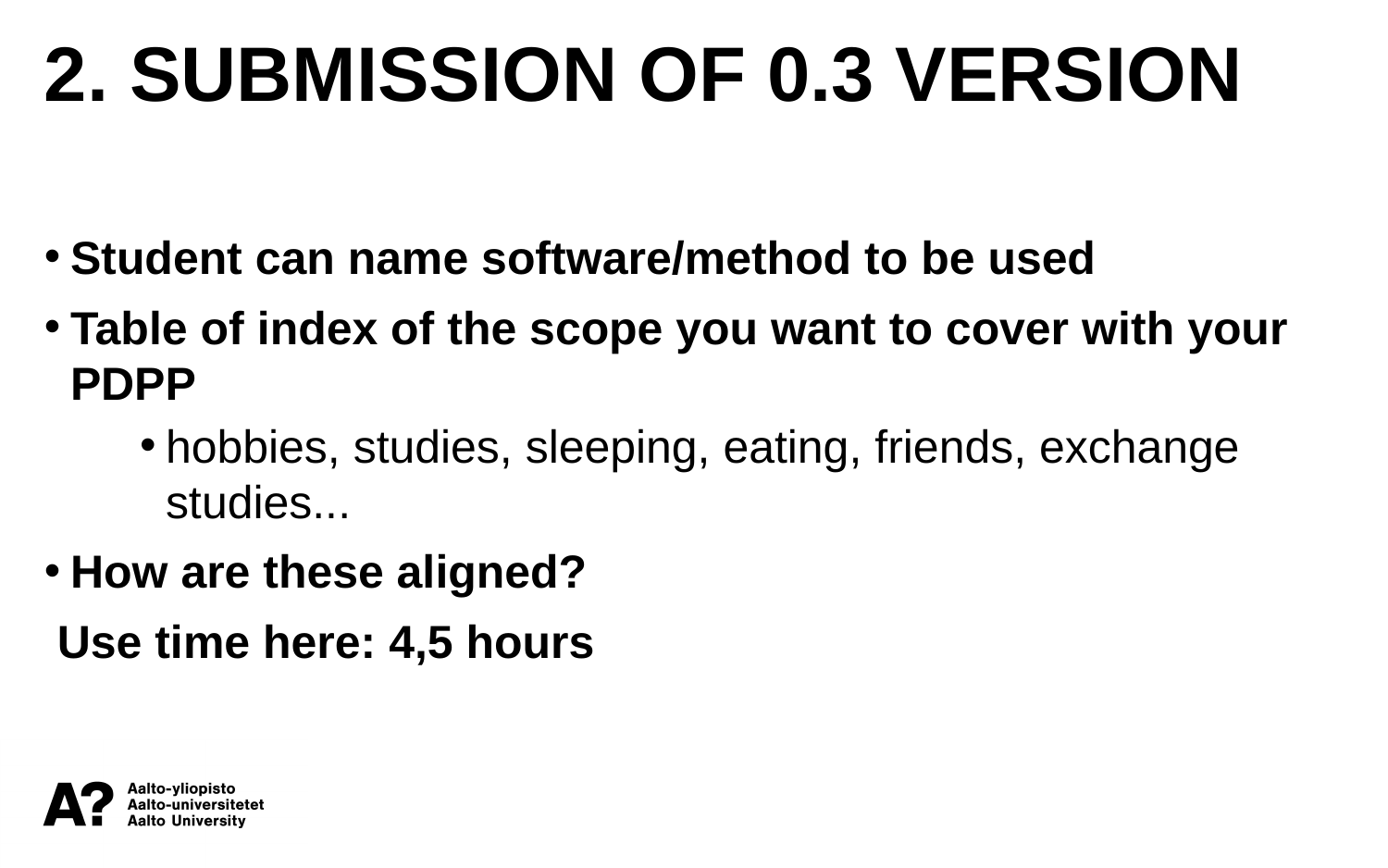

2. SUBMISSION OF 0.3 VERSION
Student can name software/method to be used
Table of index of the scope you want to cover with your PDPP
hobbies, studies, sleeping, eating, friends, exchange studies...
How are these aligned?
 Use time here: 4,5 hours